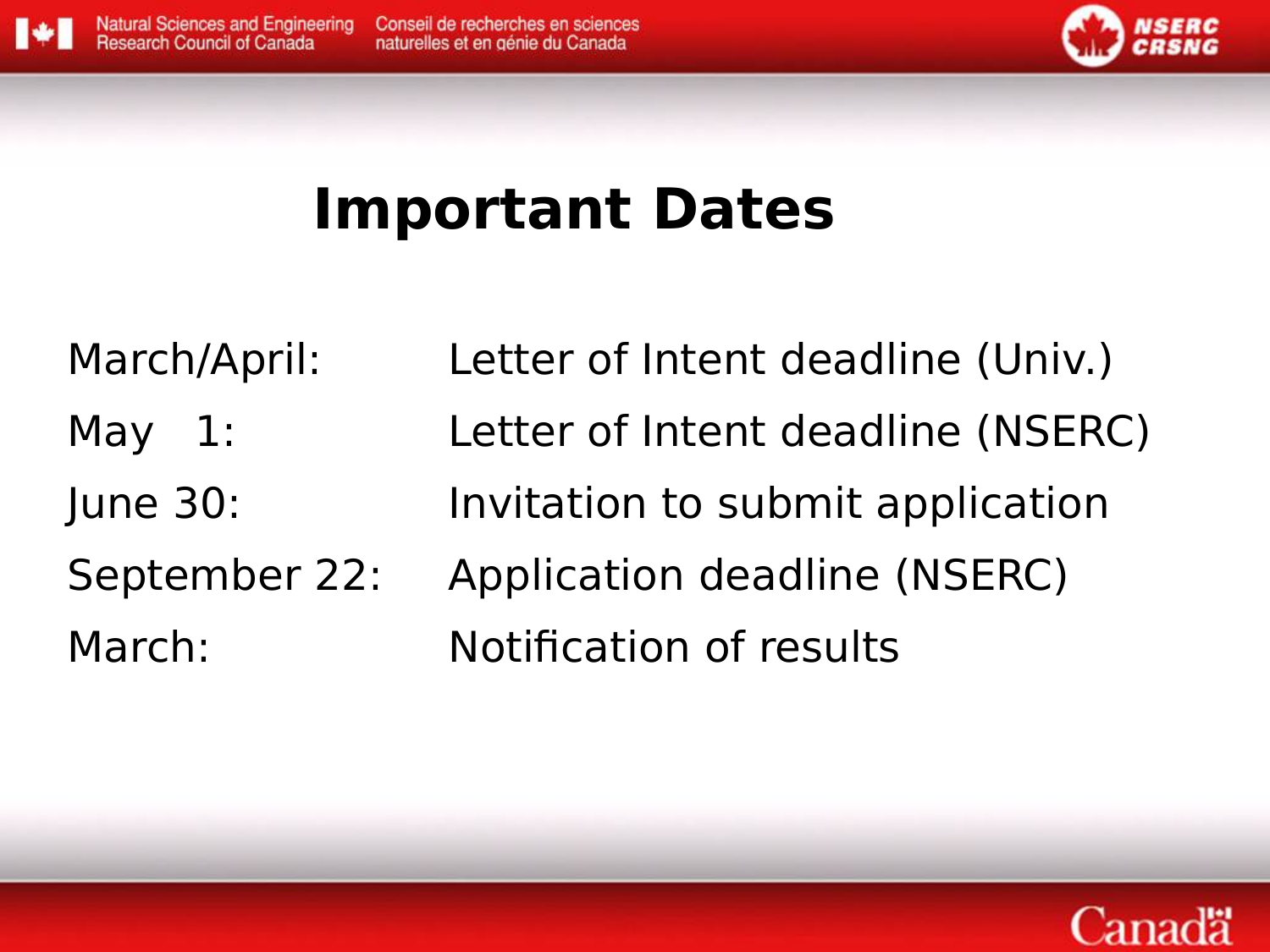

Important Dates
March/April:	Letter of Intent deadline (Univ.)
May   1:		Letter of Intent deadline (NSERC)
June 30:		Invitation to submit application
September 22:	Application deadline (NSERC)
March:		Notification of results